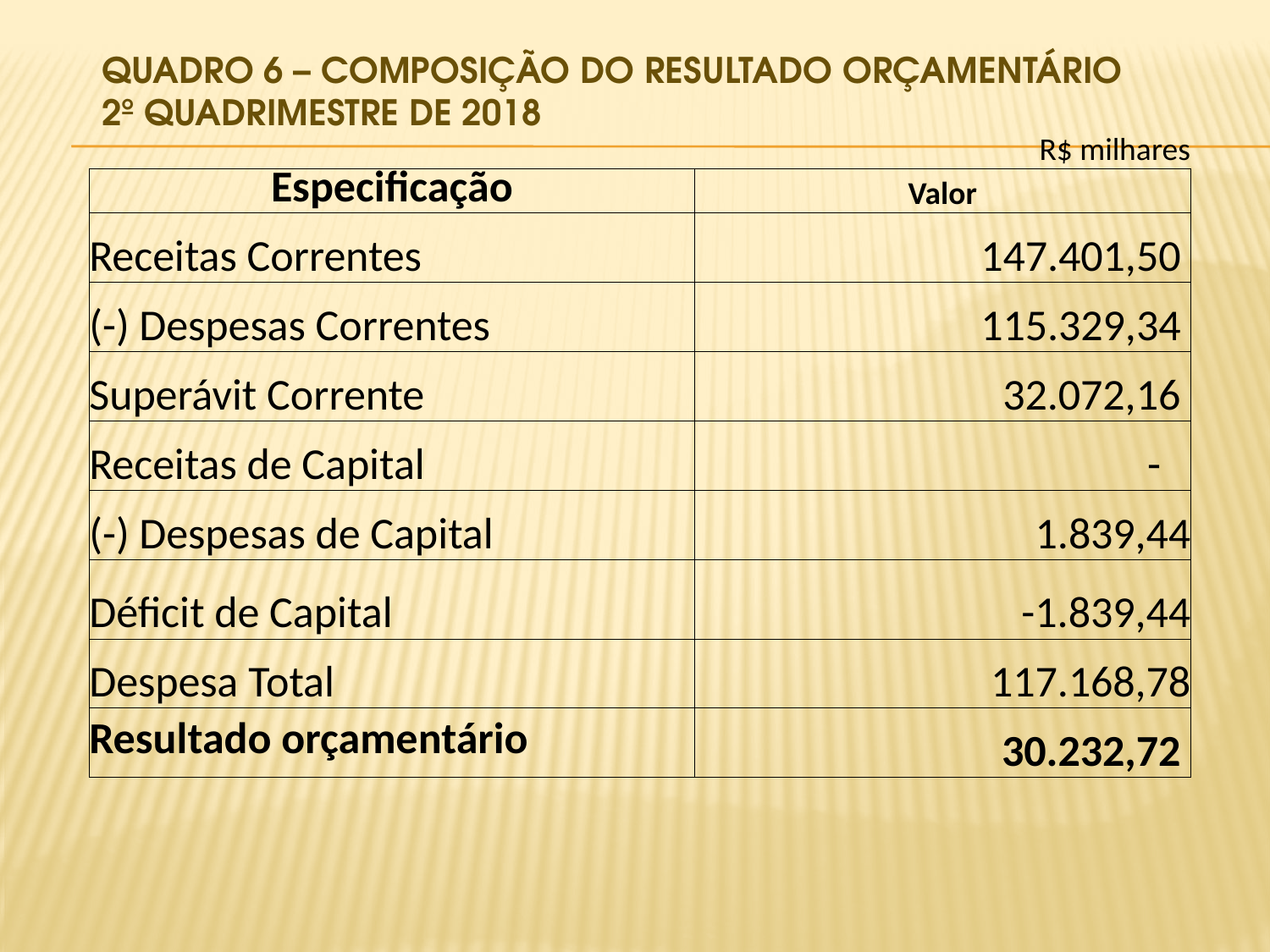

# Quadro 6 – Composição do Resultado Orçamentário 2º Quadrimestre de 2018
|  |  | R$ milhares |
| --- | --- | --- |
| Especificação | Valor |  |
| Receitas Correntes | 147.401,50 |  |
| (-) Despesas Correntes | 115.329,34 |  |
| Superávit Corrente | 32.072,16 |  |
| Receitas de Capital | - |  |
| (-) Despesas de Capital | 1.839,44 |  |
| Déficit de Capital | -1.839,44 |  |
| Despesa Total | 117.168,78 |  |
| Resultado orçamentário | 30.232,72 |  |